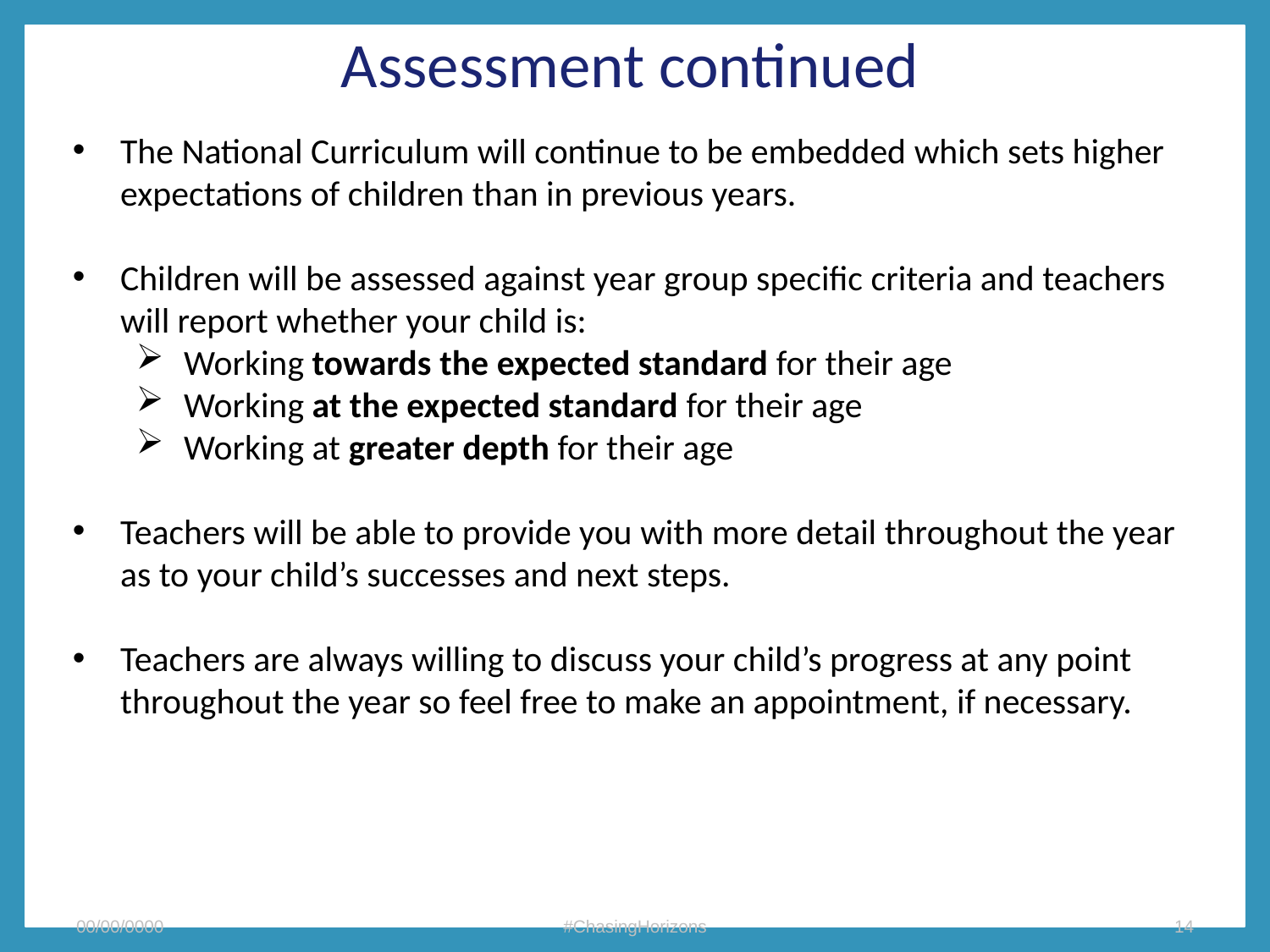

Assessment continued
The National Curriculum will continue to be embedded which sets higher expectations of children than in previous years.

Children will be assessed against year group specific criteria and teachers will report whether your child is:
Working towards the expected standard for their age
Working at the expected standard for their age
Working at greater depth for their age

Teachers will be able to provide you with more detail throughout the year as to your child’s successes and next steps.

Teachers are always willing to discuss your child’s progress at any point throughout the year so feel free to make an appointment, if necessary.